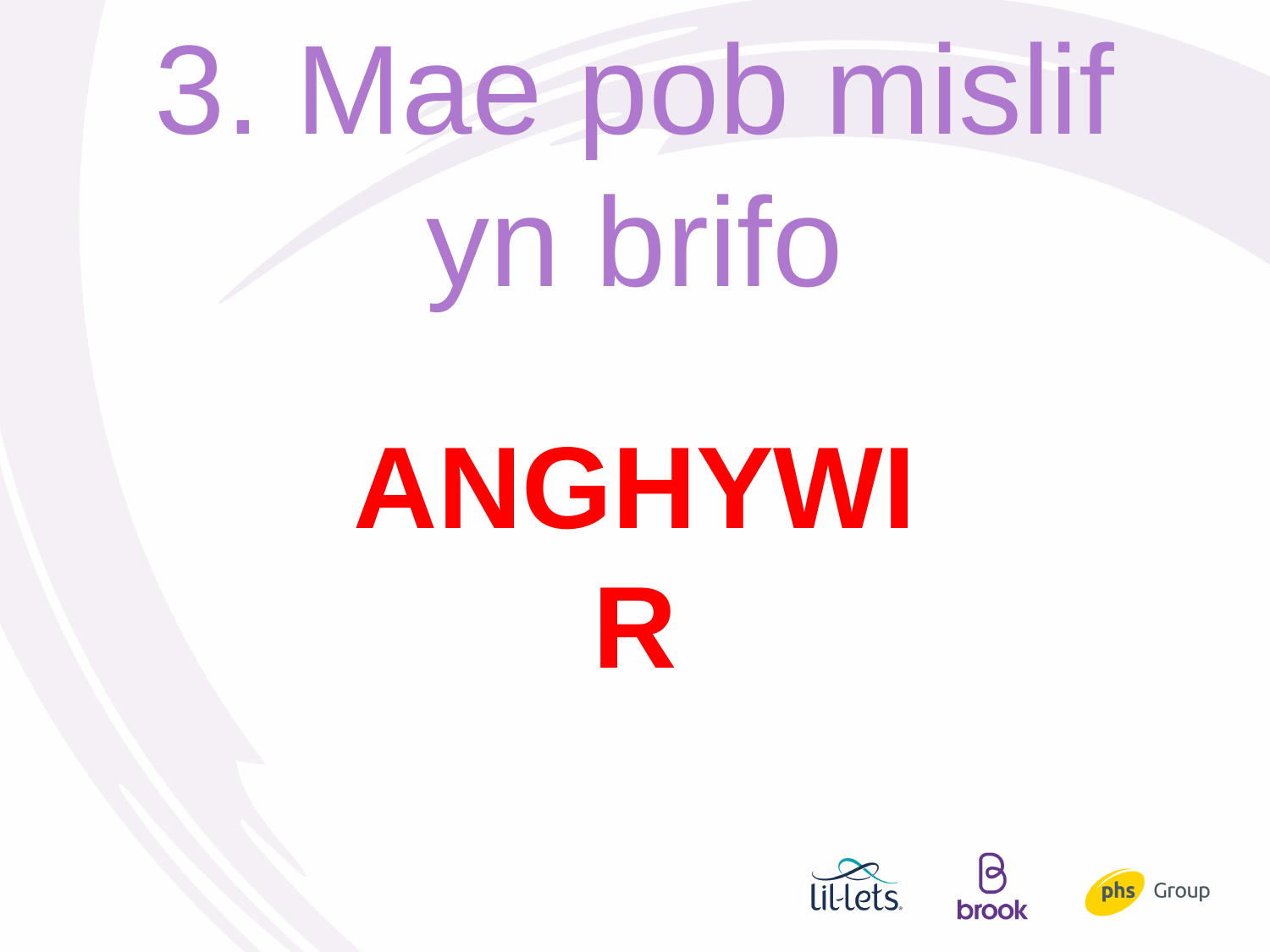

# 3. Mae pob mislif yn brifo
ANGHYWIR